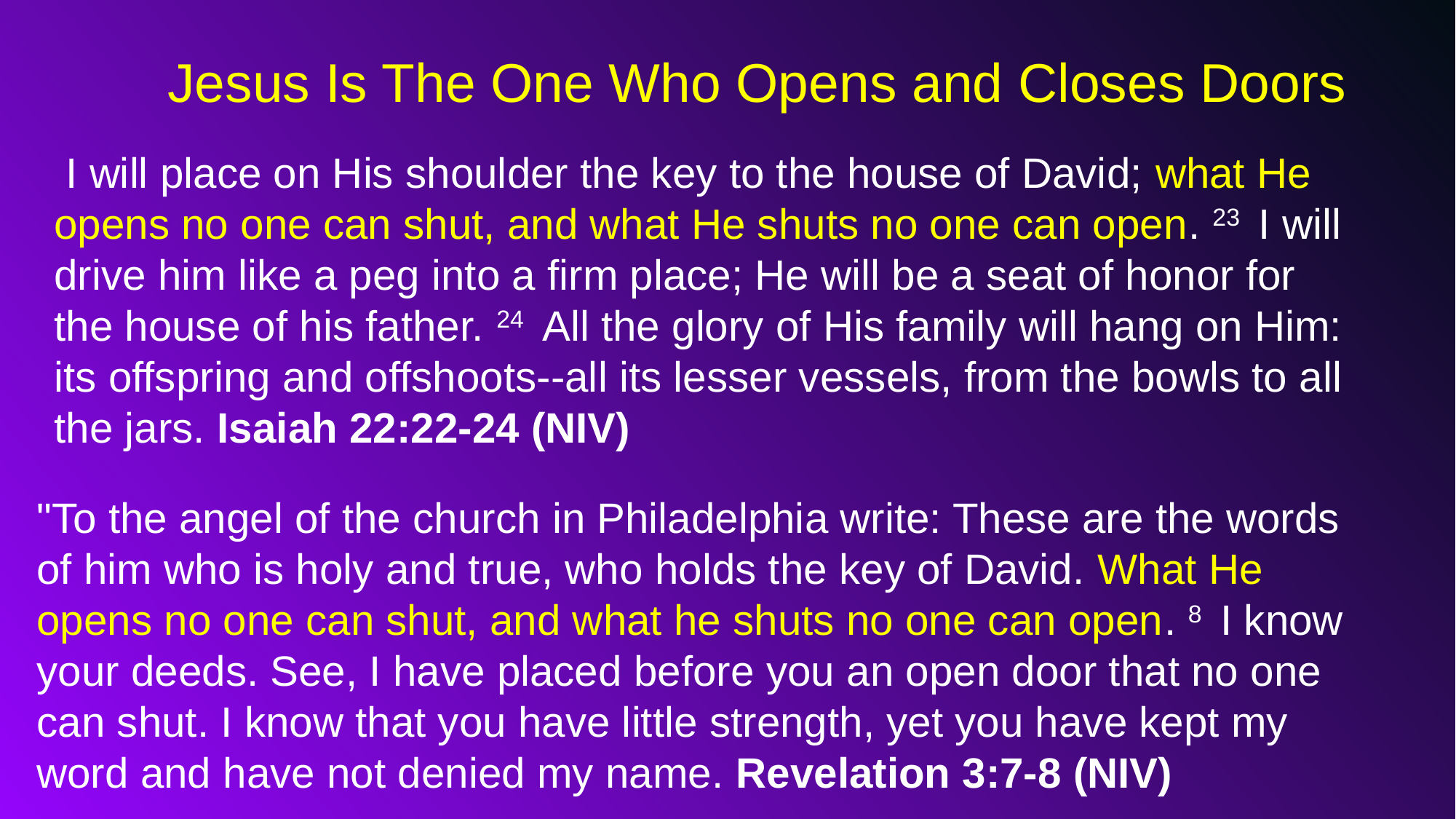

Jesus Is The One Who Opens and Closes Doors
 I will place on His shoulder the key to the house of David; what He opens no one can shut, and what He shuts no one can open. 23  I will drive him like a peg into a firm place; He will be a seat of honor for the house of his father. 24  All the glory of His family will hang on Him: its offspring and offshoots--all its lesser vessels, from the bowls to all the jars. Isaiah 22:22-24 (NIV)
"To the angel of the church in Philadelphia write: These are the words of him who is holy and true, who holds the key of David. What He opens no one can shut, and what he shuts no one can open. 8  I know your deeds. See, I have placed before you an open door that no one can shut. I know that you have little strength, yet you have kept my word and have not denied my name. Revelation 3:7-8 (NIV)